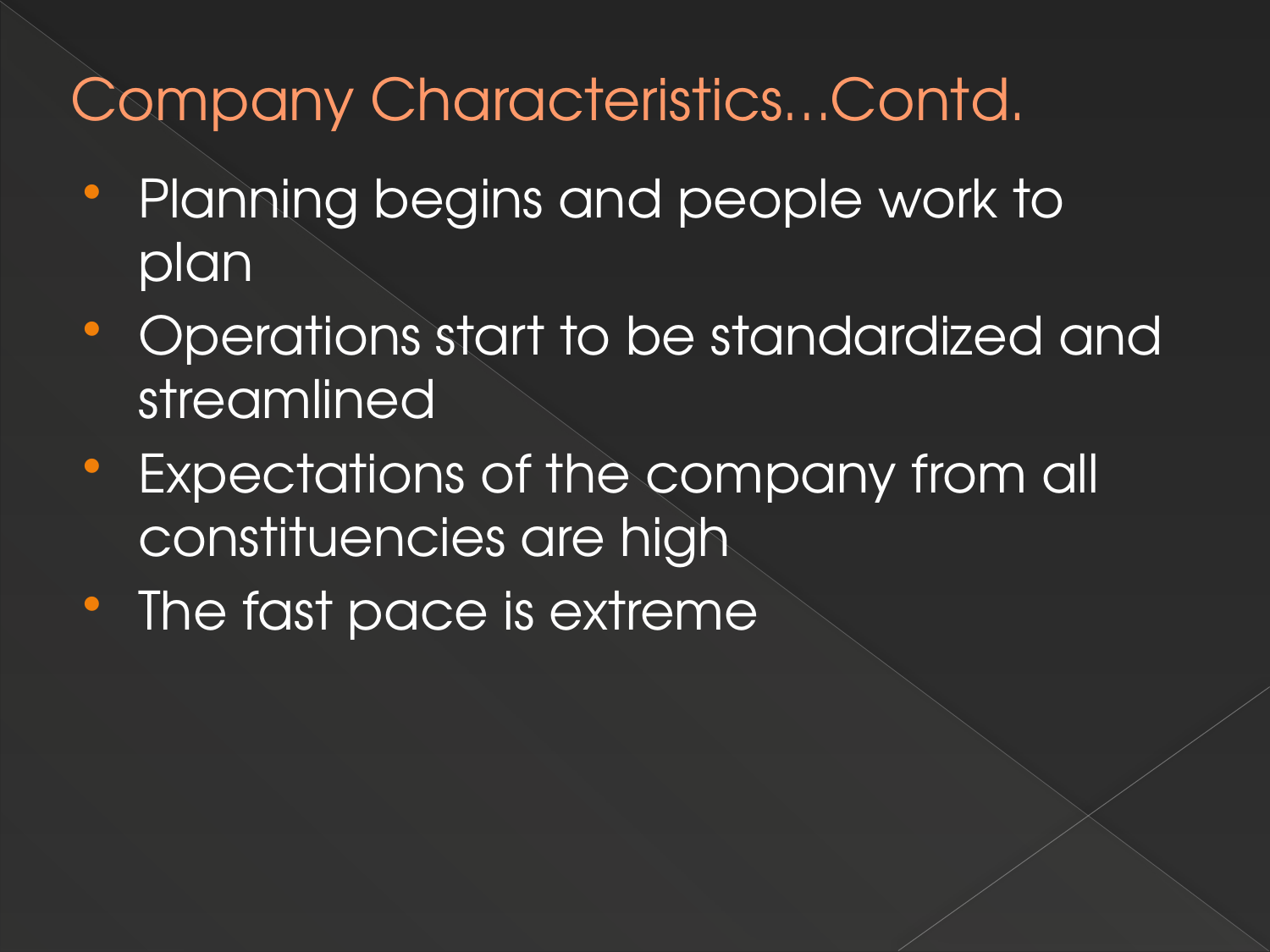

# Company Characteristics…Contd.
Planning begins and people work to plan
Operations start to be standardized and streamlined
Expectations of the company from all constituencies are high
The fast pace is extreme